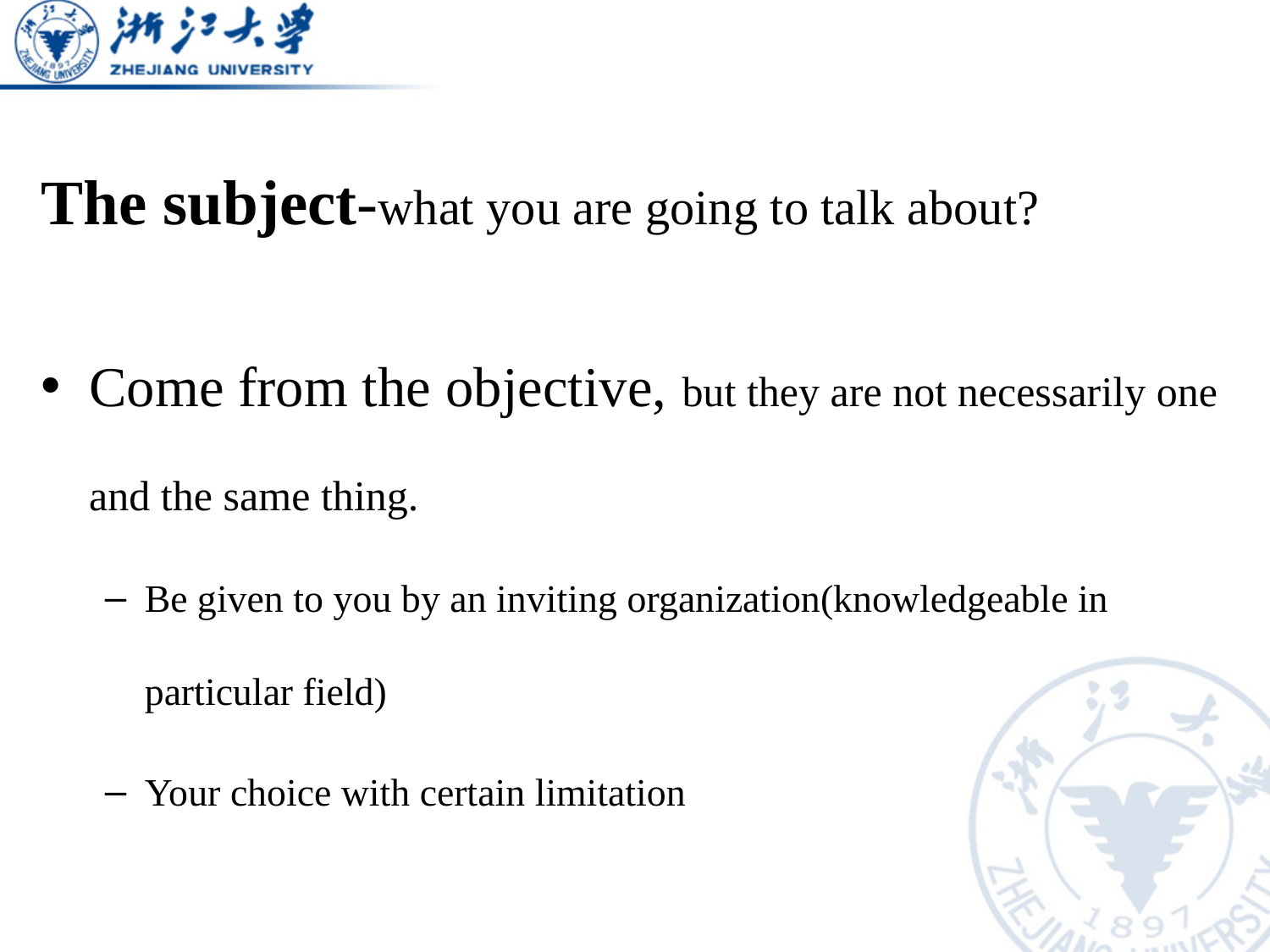

# The subject-what you are going to talk about?
Come from the objective, but they are not necessarily one and the same thing.
Be given to you by an inviting organization(knowledgeable in particular field)
Your choice with certain limitation